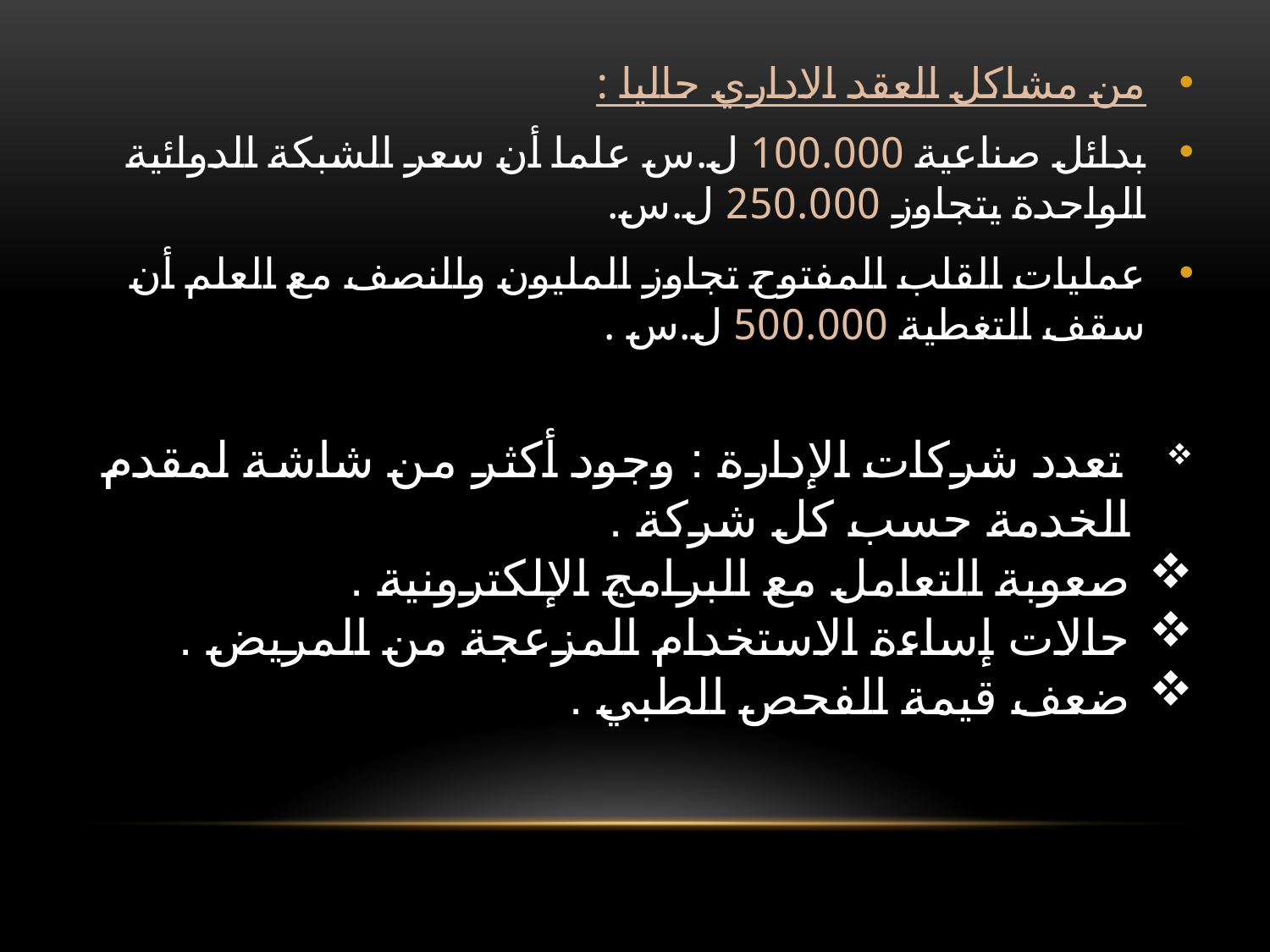

من مشاكل العقد الاداري حاليا :
بدائل صناعية 100.000 ل.س علما أن سعر الشبكة الدوائية الواحدة يتجاوز 250.000 ل.س.
عمليات القلب المفتوح تجاوز المليون والنصف مع العلم أن سقف التغطية 500.000 ل.س .

 تعدد شركات الإدارة : وجود أكثر من شاشة لمقدم الخدمة حسب كل شركة .
صعوبة التعامل مع البرامج الإلكترونية .
حالات إساءة الاستخدام المزعجة من المريض .
ضعف قيمة الفحص الطبي .